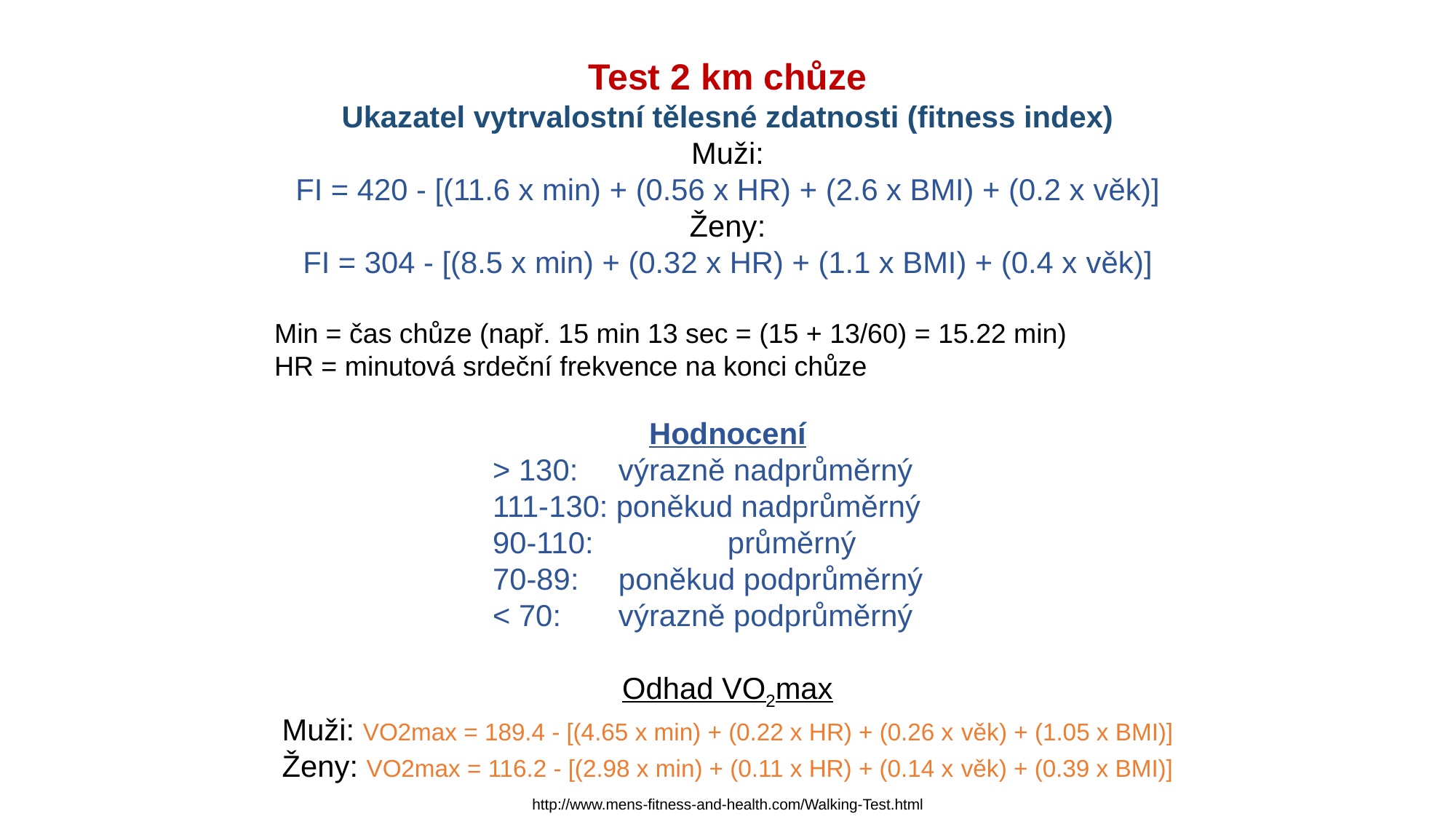

Test 2 km chůze
Ukazatel vytrvalostní tělesné zdatnosti (fitness index)
Muži:
FI = 420 - [(11.6 x min) + (0.56 x HR) + (2.6 x BMI) + (0.2 x věk)]
Ženy:
FI = 304 - [(8.5 x min) + (0.32 x HR) + (1.1 x BMI) + (0.4 x věk)]

Min = čas chůze (např. 15 min 13 sec = (15 + 13/60) = 15.22 min)
HR = minutová srdeční frekvence na konci chůze
Hodnocení
> 130: 	  výrazně nadprůměrný
111-130: poněkud nadprůměrný
90-110: 	  průměrný
70-89: 	  poněkud podprůměrný
< 70: 	  výrazně podprůměrný

Odhad VO2max
Muži: VO2max = 189.4 - [(4.65 x min) + (0.22 x HR) + (0.26 x věk) + (1.05 x BMI)]
Ženy: VO2max = 116.2 - [(2.98 x min) + (0.11 x HR) + (0.14 x věk) + (0.39 x BMI)]
http://www.mens-fitness-and-health.com/Walking-Test.html